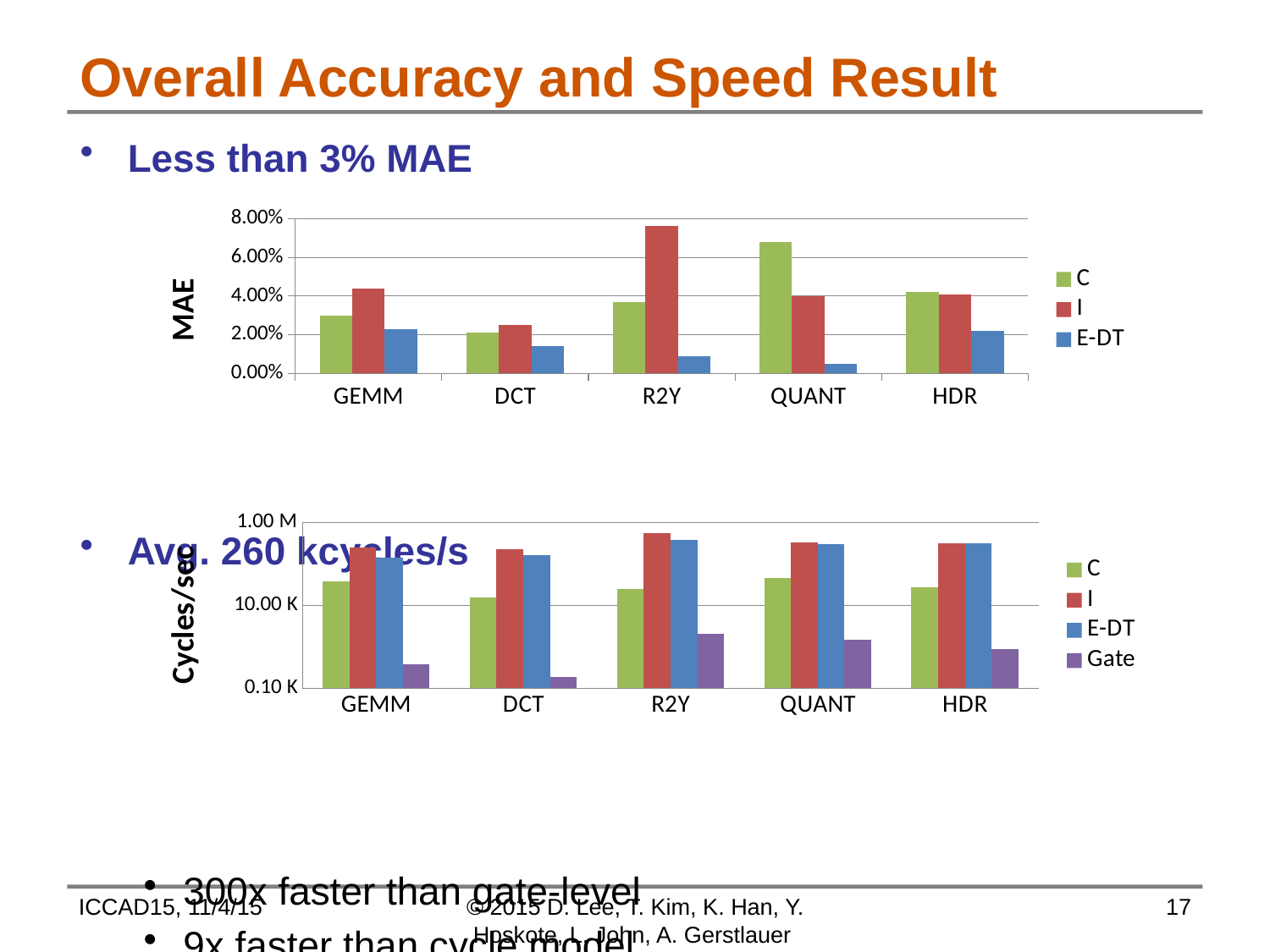

# Overall Accuracy and Speed Result
Less than 3% MAE

Avg. 260 kcycles/s

300x faster than gate-level
9x faster than cycle model

### Chart

| Category | C | I | E-DT |
|---|---|---|---|
| GEMM | 0.03 | 0.044 | 0.023 |
| DCT | 0.021 | 0.025 | 0.014 |
| R2Y | 0.037 | 0.076 | 0.009 |
| QUANT | 0.068 | 0.04 | 0.005 |
| HDR | 0.042 | 0.041 | 0.022 |

### Chart

| Category | C | I | E-DT | Gate |
|---|---|---|---|---|
| GEMM | 38500.0 | 252800.0 | 141000.0 | 378.0 |
| DCT | 16000.0 | 224300.0 | 168000.0 | 188.0 |
| R2Y | 24600.0 | 548800.0 | 378000.0 | 2099.0 |
| QUANT | 46300.0 | 330700.0 | 304000.0 | 1518.0 |
| HDR | 27400.0 | 319100.0 | 319000.0 | 876.0 |
ICCAD15, 11/4/15
© 2015 D. Lee, T. Kim, K. Han, Y. Hoskote, L. John, A. Gerstlauer
17